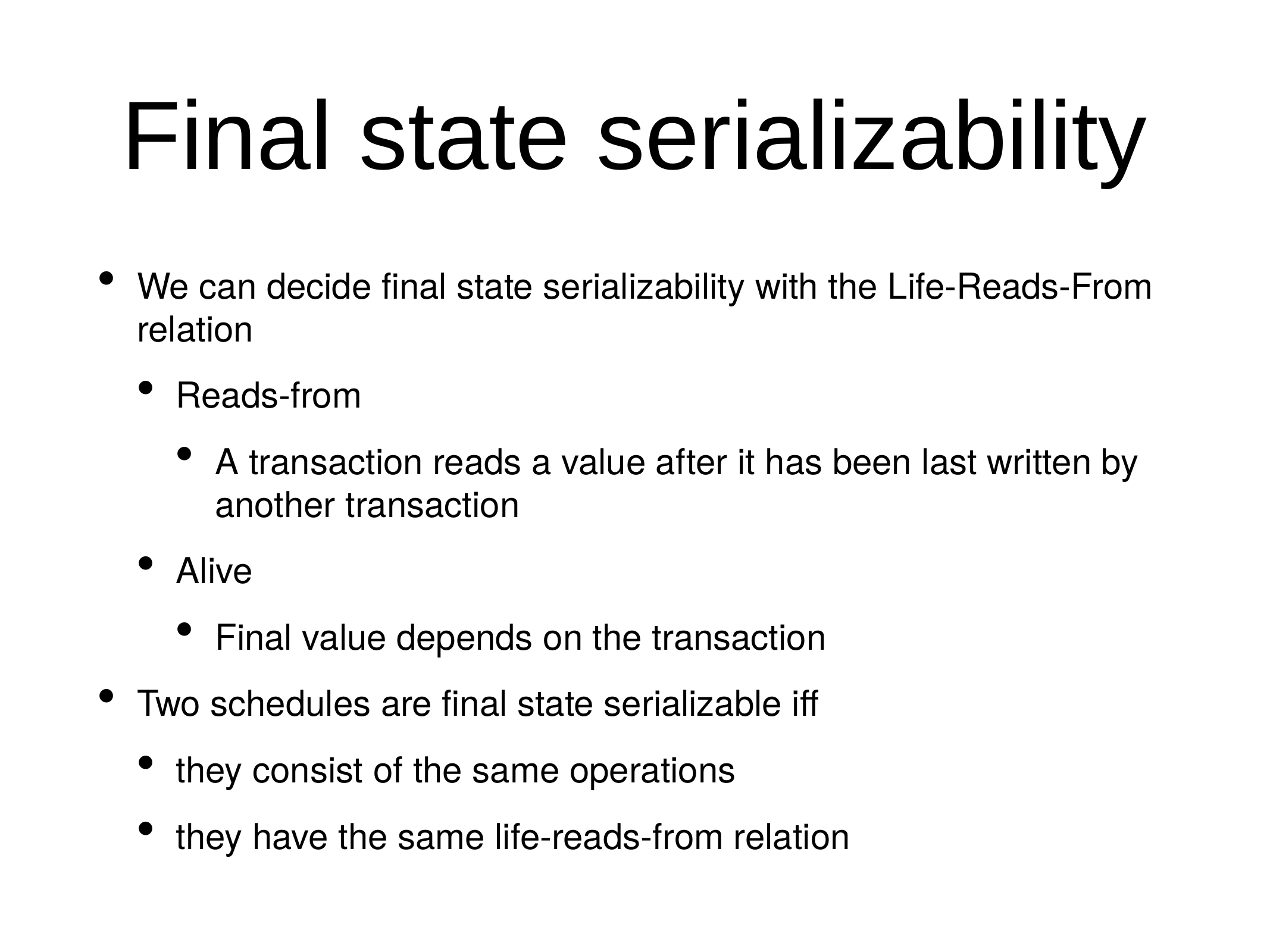

# Final state serializability
We can decide final state serializability with the Life-Reads-From relation
Reads-from
A transaction reads a value after it has been last written by another transaction
Alive
Final value depends on the transaction
Two schedules are final state serializable iff
they consist of the same operations
they have the same life-reads-from relation